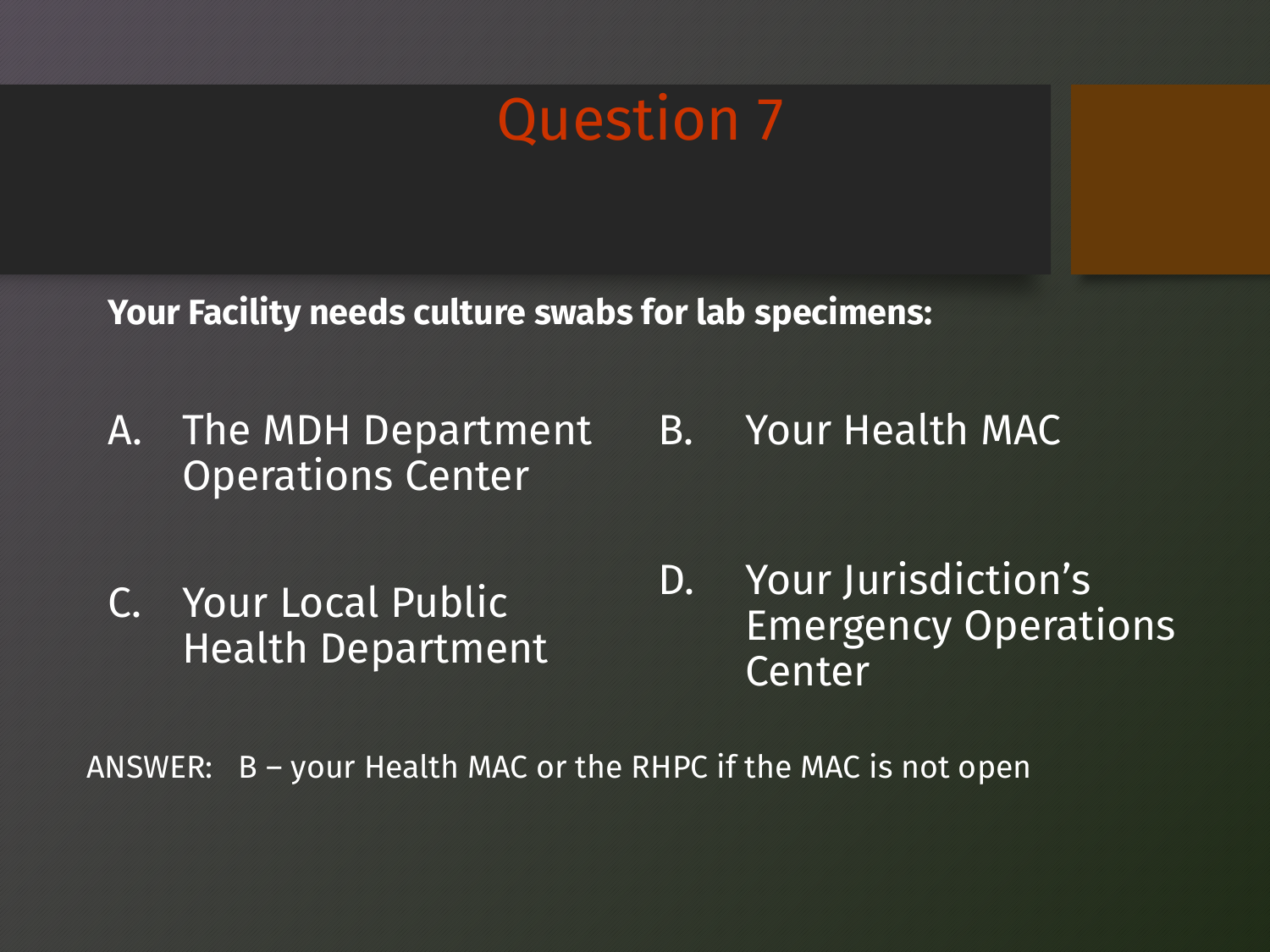

Question 7
# Your Facility needs culture swabs for lab specimens:
The MDH Department Operations Center

C. 	Your Local Public Health Department
Your Health MAC

D. 	Your Jurisdiction’s Emergency Operations Center
ANSWER:   B – your Health MAC or the RHPC if the MAC is not open